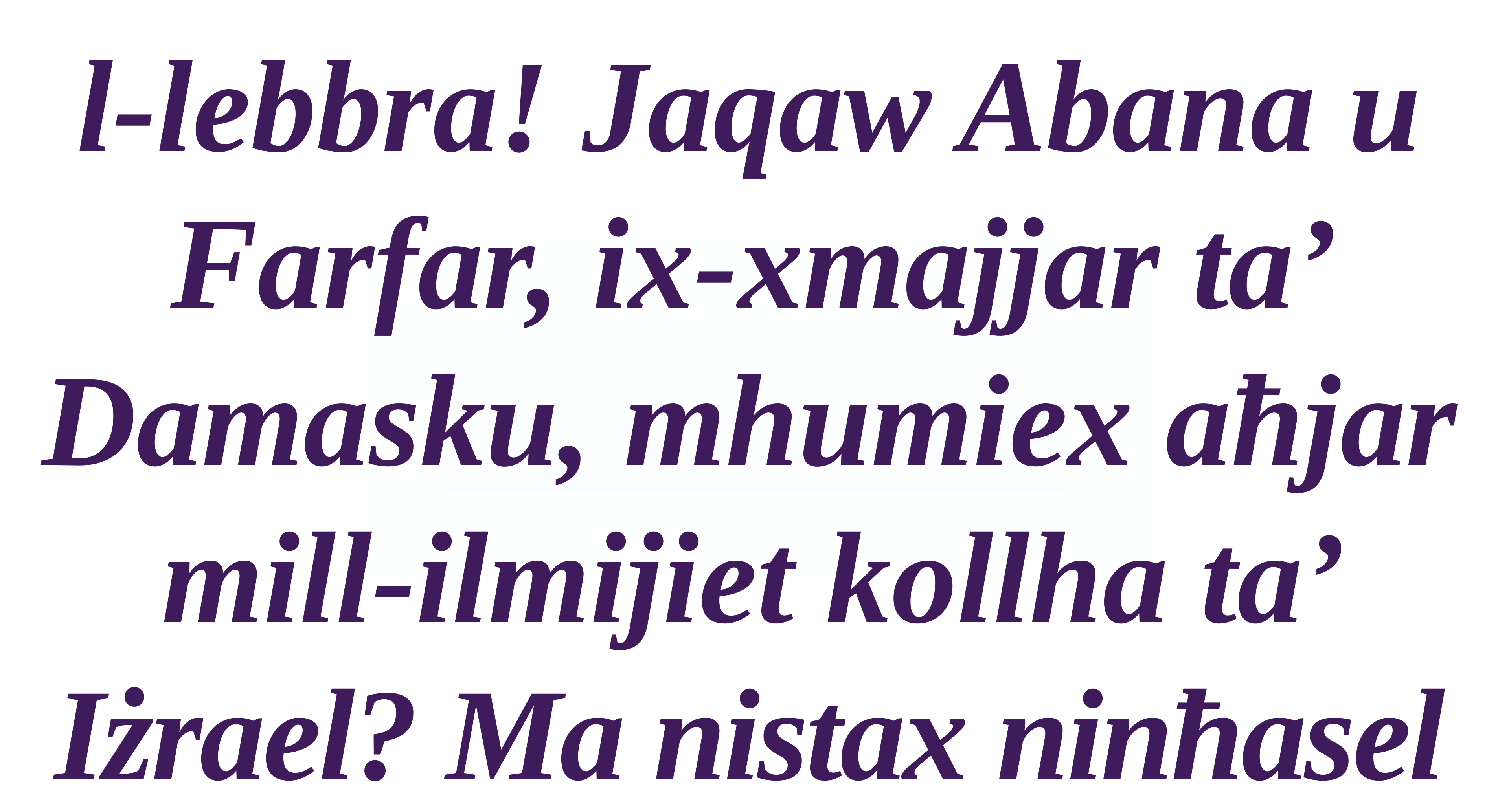

l-lebbra! Jaqaw Abana u Farfar, ix-xmajjar ta’ Damasku, mhumiex aħjar mill-ilmijiet kollha ta’ Iżrael? Ma nistax ninħasel